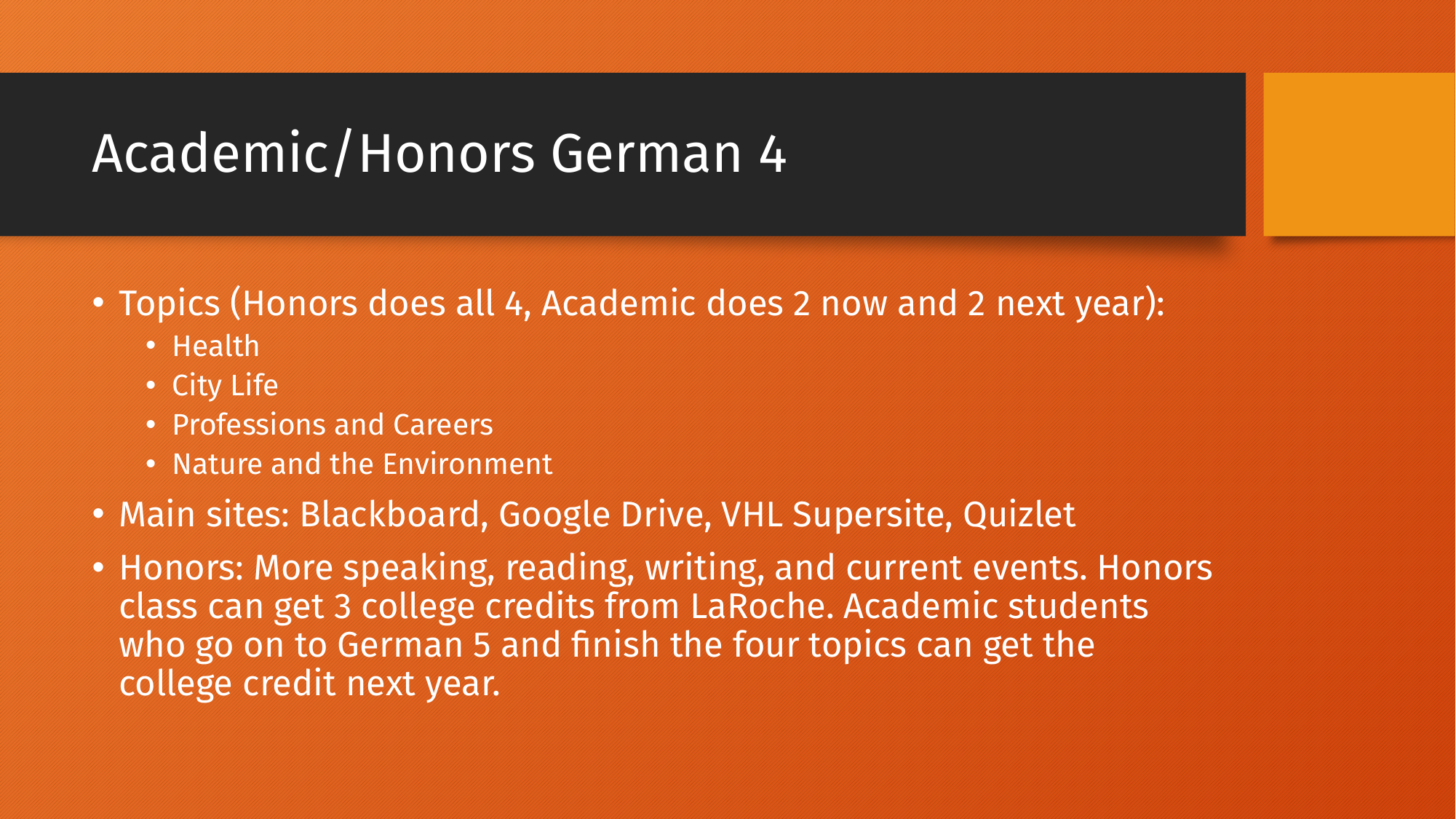

# Academic/Honors German 4
Topics (Honors does all 4, Academic does 2 now and 2 next year):
Health
City Life
Professions and Careers
Nature and the Environment
Main sites: Blackboard, Google Drive, VHL Supersite, Quizlet
Honors: More speaking, reading, writing, and current events. Honors class can get 3 college credits from LaRoche. Academic students who go on to German 5 and finish the four topics can get the college credit next year.